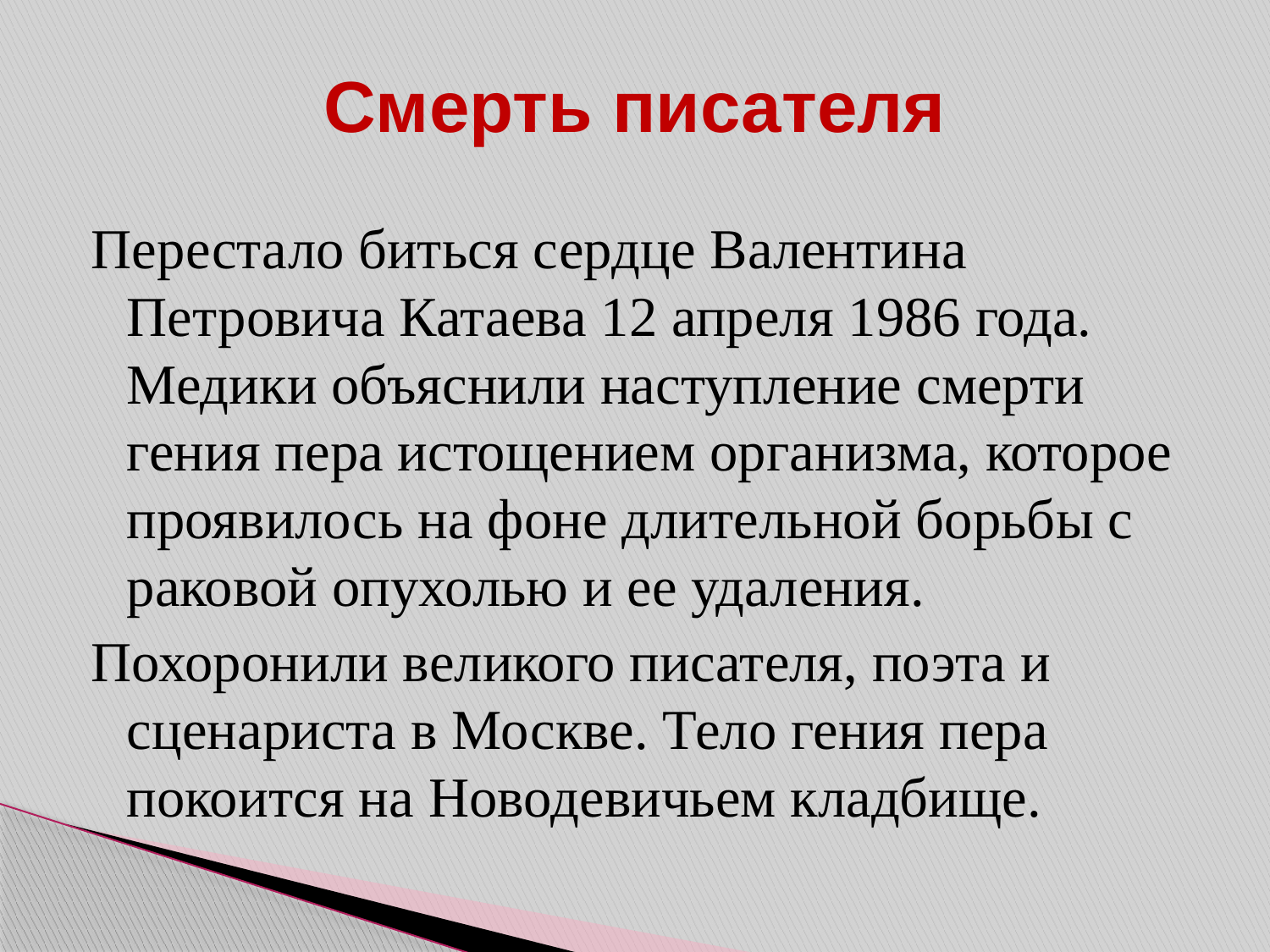

# Смерть писателя
Перестало биться сердце Валентина Петровича Катаева 12 апреля 1986 года. Медики объяснили наступление смерти гения пера истощением организма, которое проявилось на фоне длительной борьбы с раковой опухолью и ее удаления.
Похоронили великого писателя, поэта и сценариста в Москве. Тело гения пера покоится на Новодевичьем кладбище.